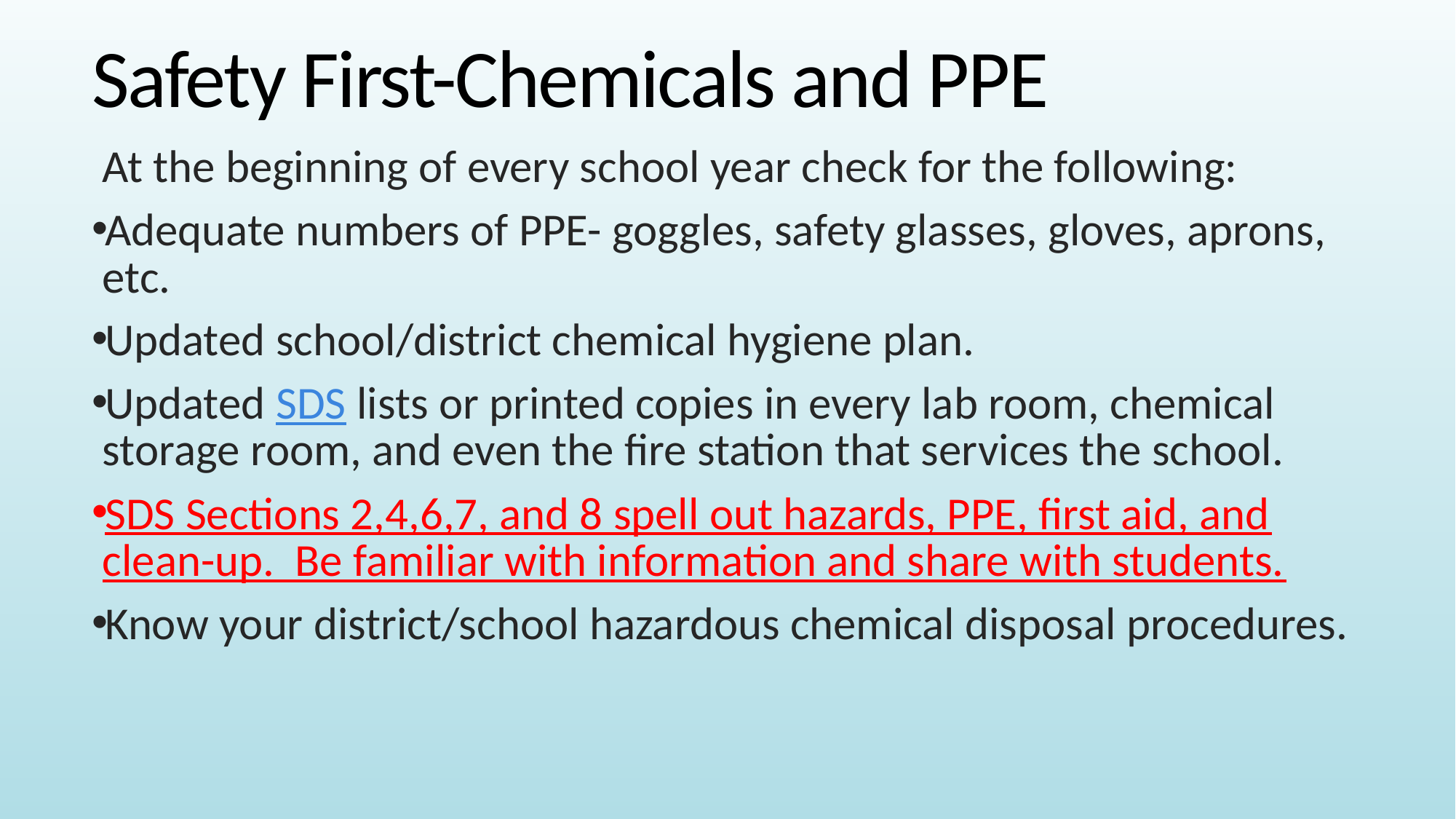

# Safety First-Chemicals and PPE
At the beginning of every school year check for the following:
Adequate numbers of PPE- goggles, safety glasses, gloves, aprons, etc.
Updated school/district chemical hygiene plan.
Updated SDS lists or printed copies in every lab room, chemical storage room, and even the fire station that services the school.
SDS Sections 2,4,6,7, and 8 spell out hazards, PPE, first aid, and clean-up.  Be familiar with information and share with students.
Know your district/school hazardous chemical disposal procedures.